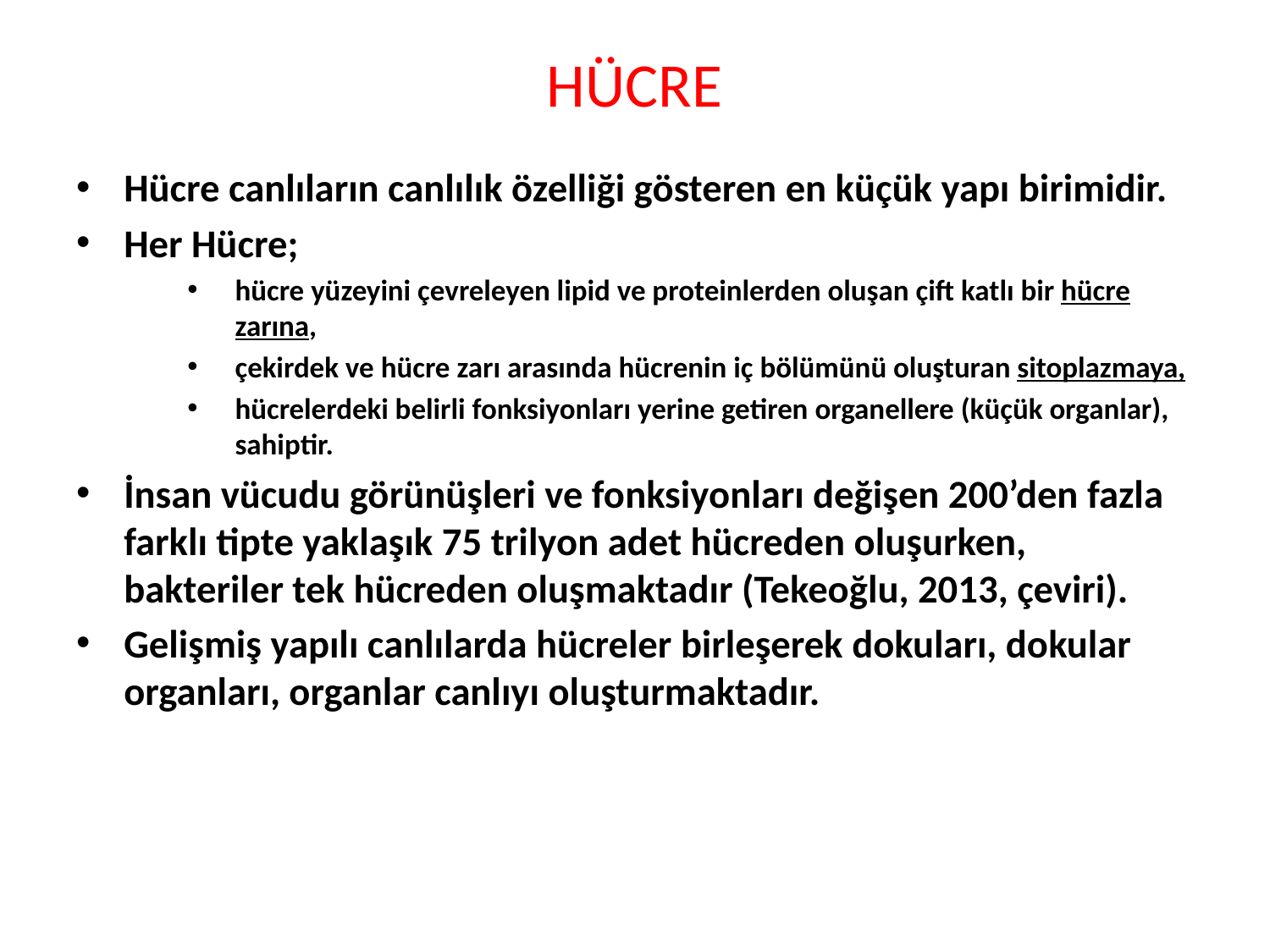

# HÜCRE
Hücre canlıların canlılık özelliği gösteren en küçük yapı birimidir.
Her Hücre;
hücre yüzeyini çevreleyen lipid ve proteinlerden oluşan çift katlı bir hücre zarına,
çekirdek ve hücre zarı arasında hücrenin iç bölümünü oluşturan sitoplazmaya,
hücrelerdeki belirli fonksiyonları yerine getiren organellere (küçük organlar), sahiptir.
İnsan vücudu görünüşleri ve fonksiyonları değişen 200’den fazla farklı tipte yaklaşık 75 trilyon adet hücreden oluşurken, bakteriler tek hücreden oluşmaktadır (Tekeoğlu, 2013, çeviri).
Gelişmiş yapılı canlılarda hücreler birleşerek dokuları, dokular organları, organlar canlıyı oluşturmaktadır.